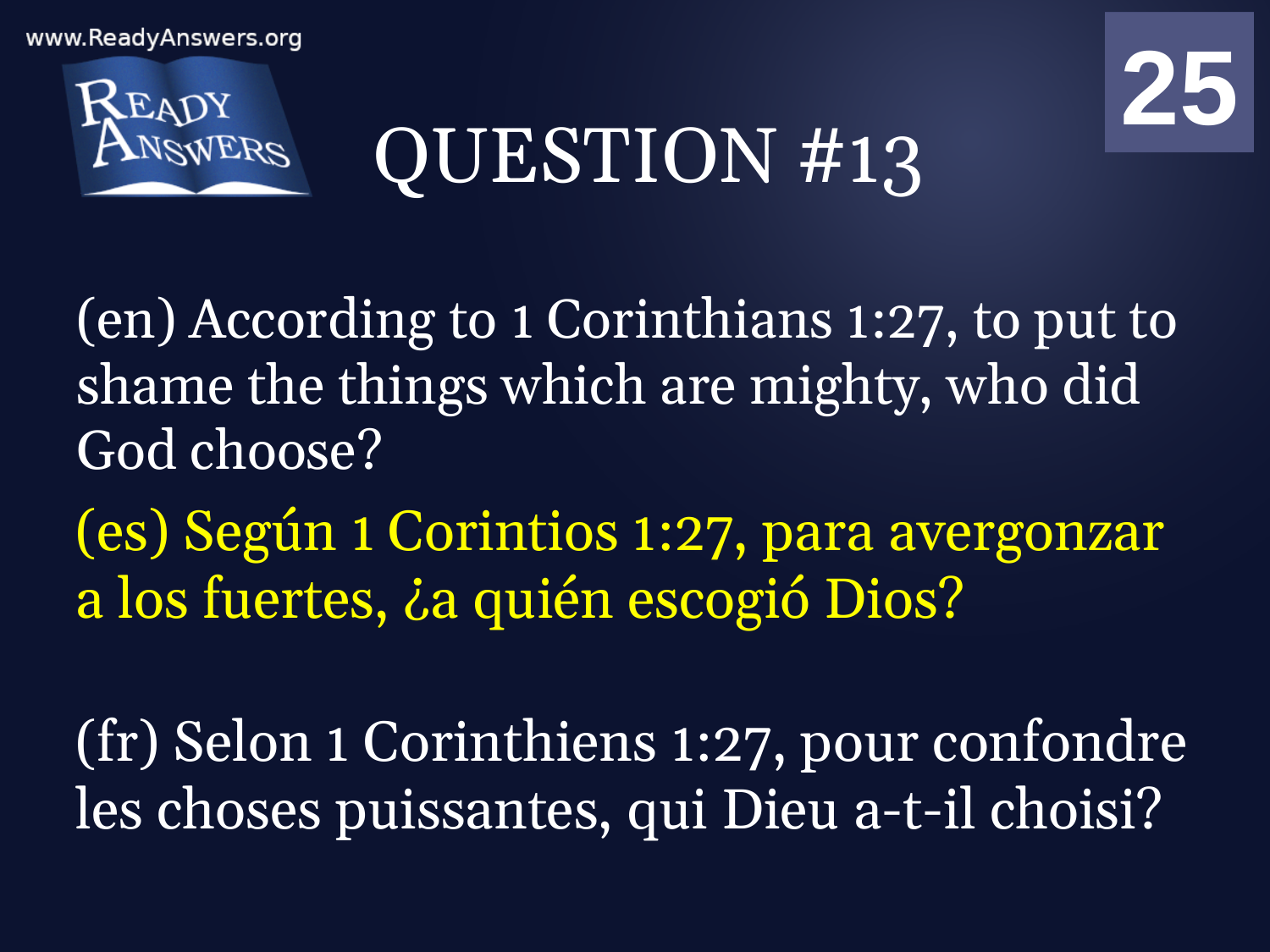

01
02
03
04
05
06
07
08
09
10
11
12
13
14
15
16
17
18
19
20
21
22
23
24
25
00
# QUESTION #13
(en) According to 1 Corinthians 1:27, to put to shame the things which are mighty, who did God choose?
(es) Según 1 Corintios 1:27, para avergonzar a los fuertes, ¿a quién escogió Dios?
(fr) Selon 1 Corinthiens 1:27, pour confondre les choses puissantes, qui Dieu a-t-il choisi?